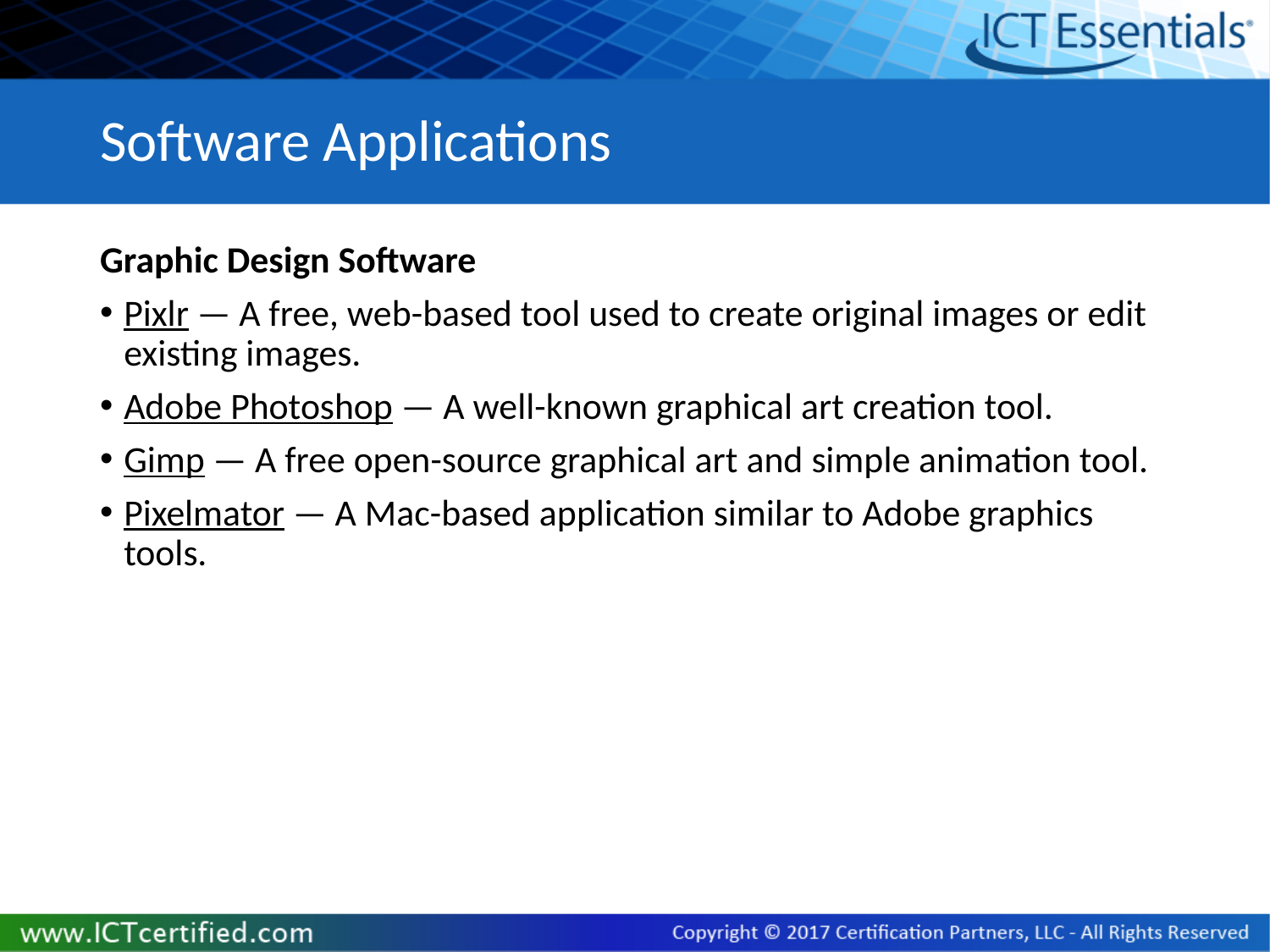

# Software Applications
Graphic Design Software
Pixlr — A free, web-based tool used to create original images or edit existing images.
Adobe Photoshop — A well-known graphical art creation tool.
Gimp — A free open-source graphical art and simple animation tool.
Pixelmator — A Mac-based application similar to Adobe graphics tools.